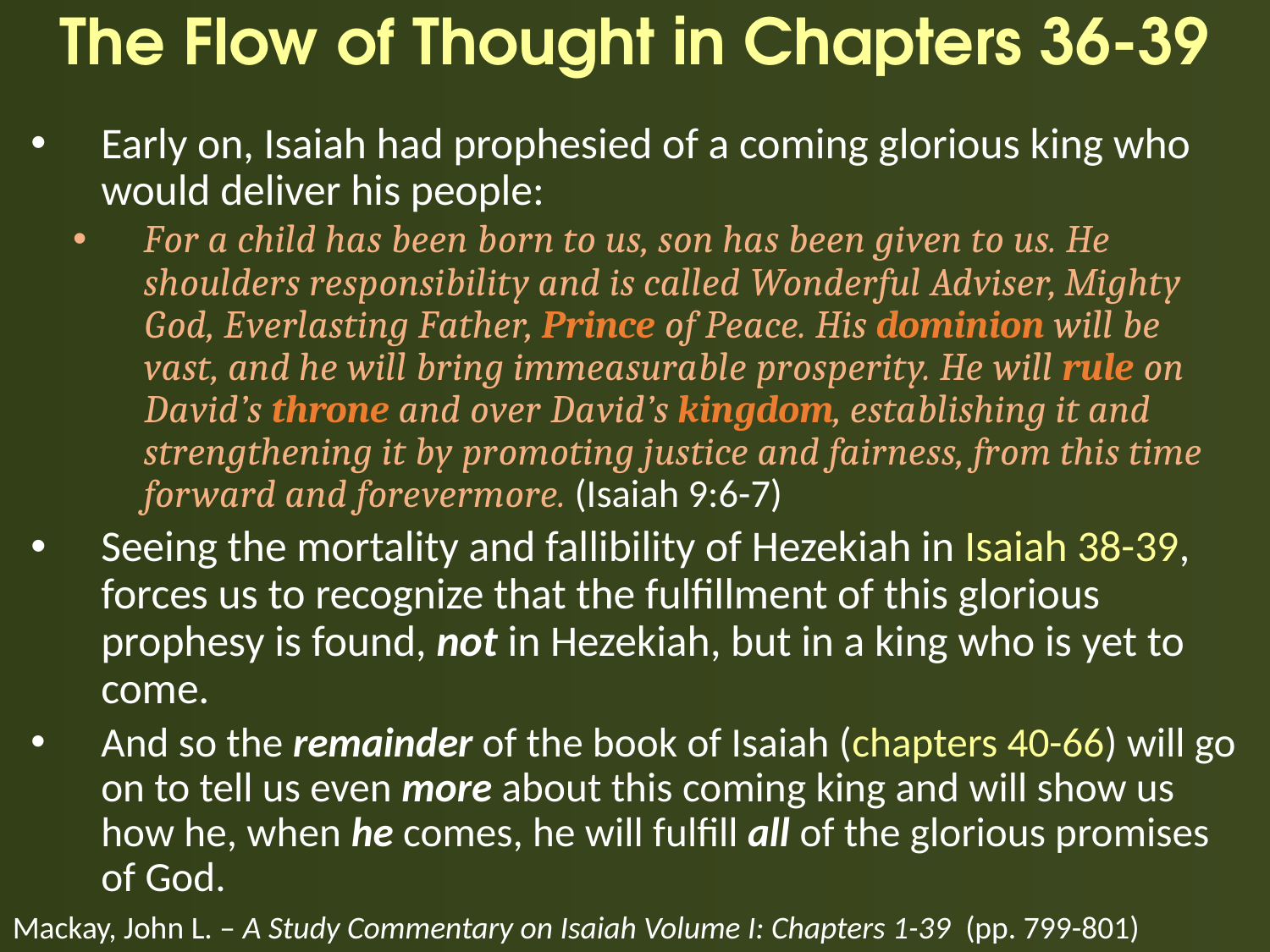

# The Flow of Thought in Chapters 36-39
Early on, Isaiah had prophesied of a coming glorious king who would deliver his people:
For a child has been born to us, son has been given to us. He shoulders responsibility and is called Wonderful Adviser, Mighty God, Everlasting Father, Prince of Peace. His dominion will be vast, and he will bring immeasurable prosperity. He will rule on David’s throne and over David’s kingdom, establishing it and strengthening it by promoting justice and fairness, from this time forward and forevermore. (Isaiah 9:6-7)
Seeing the mortality and fallibility of Hezekiah in Isaiah 38-39, forces us to recognize that the fulfillment of this glorious prophesy is found, not in Hezekiah, but in a king who is yet to come.
And so the remainder of the book of Isaiah (chapters 40-66) will go on to tell us even more about this coming king and will show us how he, when he comes, he will fulfill all of the glorious promises of God.
Mackay, John L. – A Study Commentary on Isaiah Volume I: Chapters 1-39  (pp. 799-801)